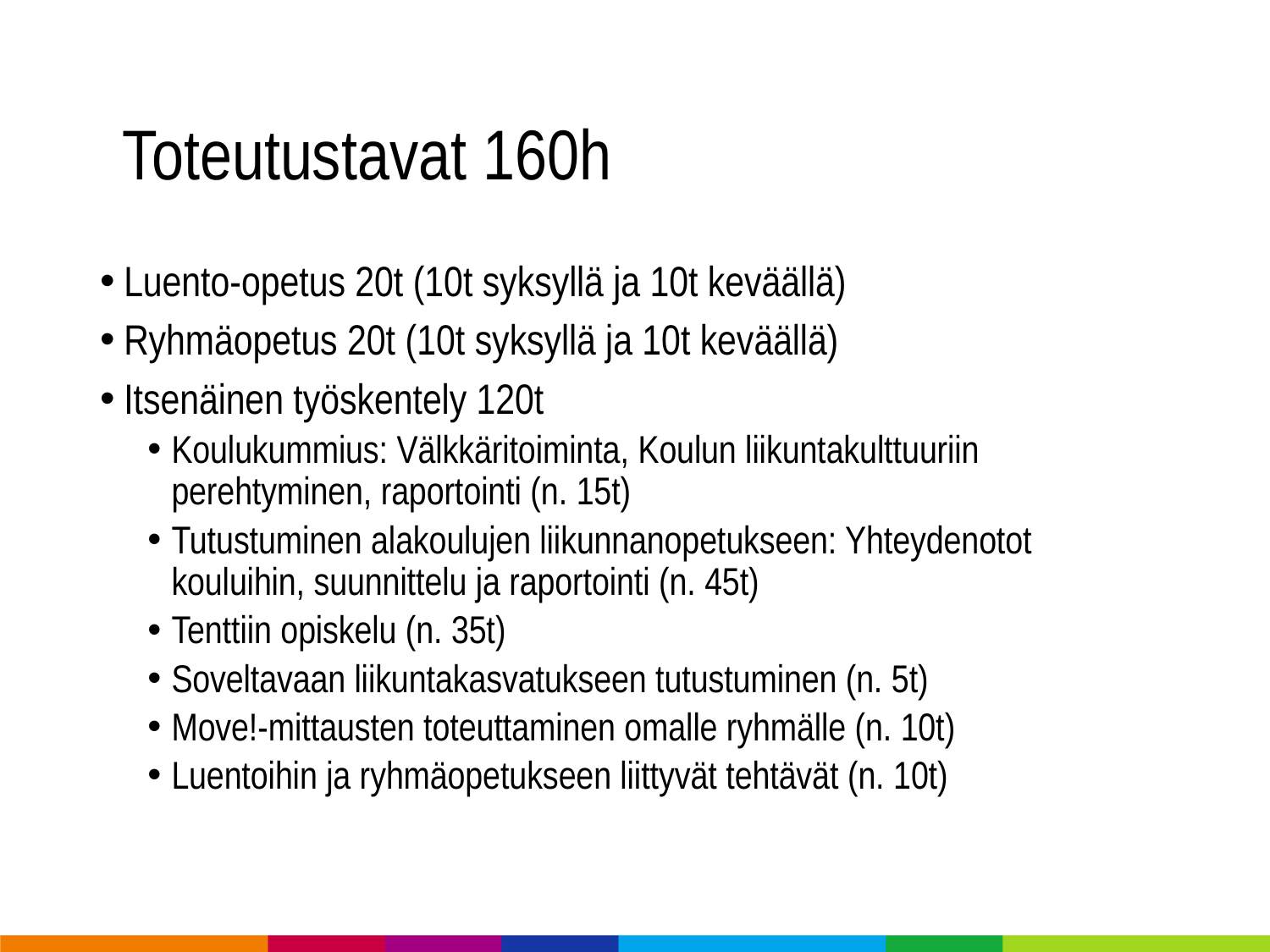

# Toteutustavat 160h
Luento-opetus 20t (10t syksyllä ja 10t keväällä)
Ryhmäopetus 20t (10t syksyllä ja 10t keväällä)
Itsenäinen työskentely 120t
Koulukummius: Välkkäritoiminta, Koulun liikuntakulttuuriin perehtyminen, raportointi (n. 15t)
Tutustuminen alakoulujen liikunnanopetukseen: Yhteydenotot kouluihin, suunnittelu ja raportointi (n. 45t)
Tenttiin opiskelu (n. 35t)
Soveltavaan liikuntakasvatukseen tutustuminen (n. 5t)
Move!-mittausten toteuttaminen omalle ryhmälle (n. 10t)
Luentoihin ja ryhmäopetukseen liittyvät tehtävät (n. 10t)